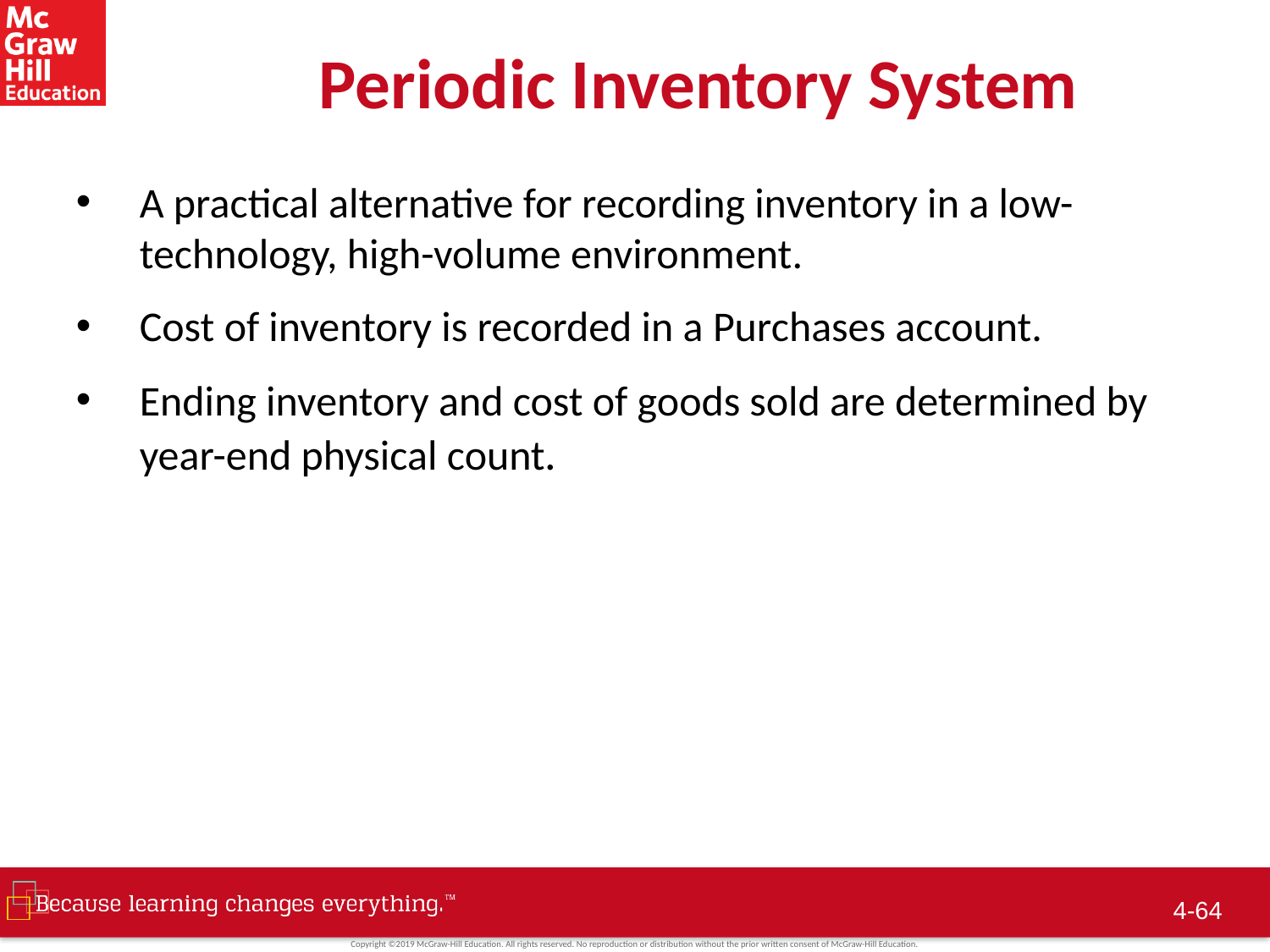

# Periodic Inventory System
A practical alternative for recording inventory in a low-technology, high-volume environment.
Cost of inventory is recorded in a Purchases account.
Ending inventory and cost of goods sold are determined by year-end physical count.

 4-64